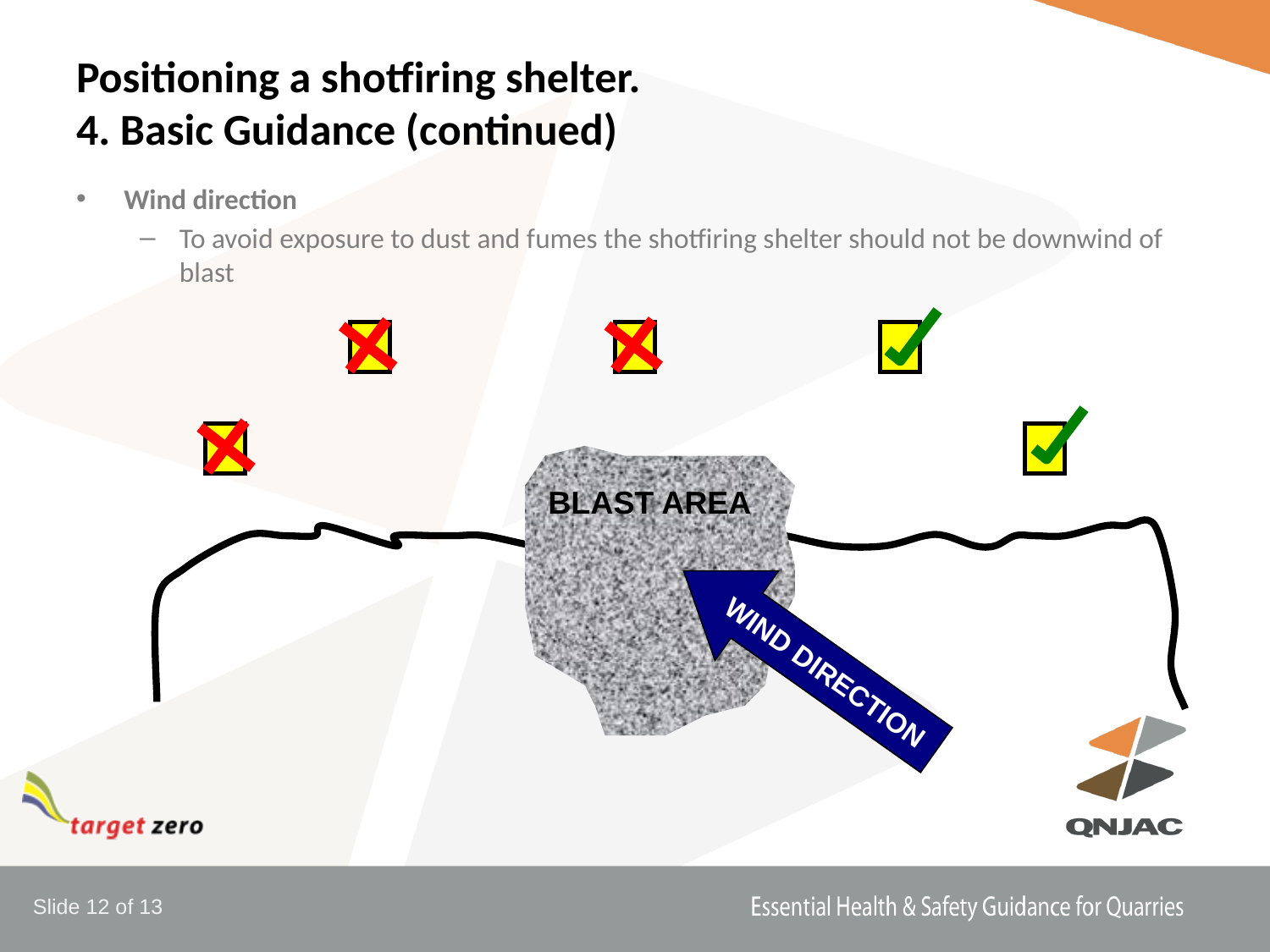

# Positioning a shotfiring shelter. 4. Basic Guidance (continued)
Wind direction
To avoid exposure to dust and fumes the shotfiring shelter should not be downwind of blast

BLAST AREA

WIND DIRECTION